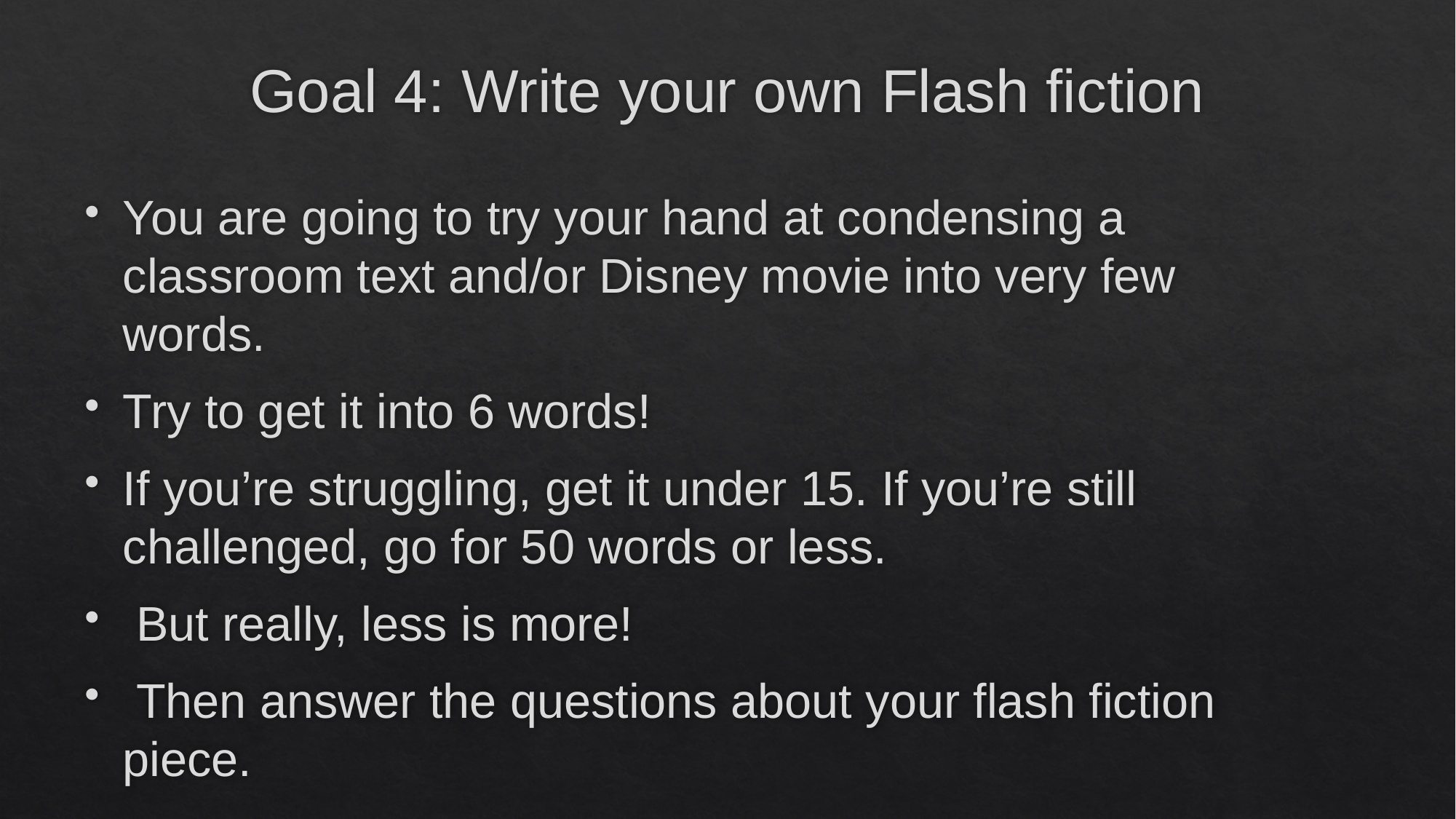

# Goal 4: Write your own Flash fiction
You are going to try your hand at condensing a classroom text and/or Disney movie into very few words.
Try to get it into 6 words!
If you’re struggling, get it under 15. If you’re still challenged, go for 50 words or less.
 But really, less is more!
 Then answer the questions about your flash fiction piece.